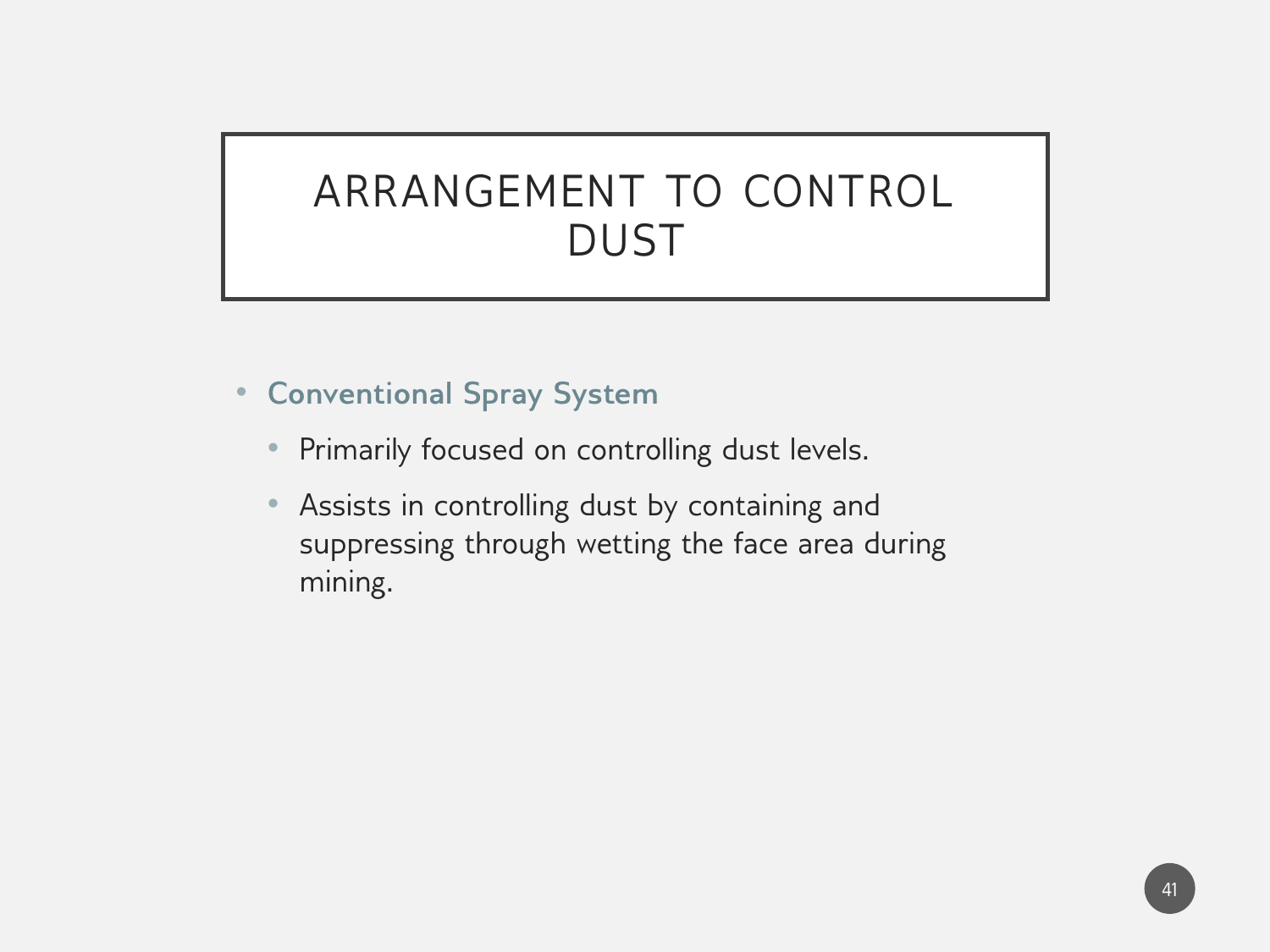

# arrangement to CONTROL dust
Conventional Spray System
Primarily focused on controlling dust levels.
Assists in controlling dust by containing and suppressing through wetting the face area during mining.

41